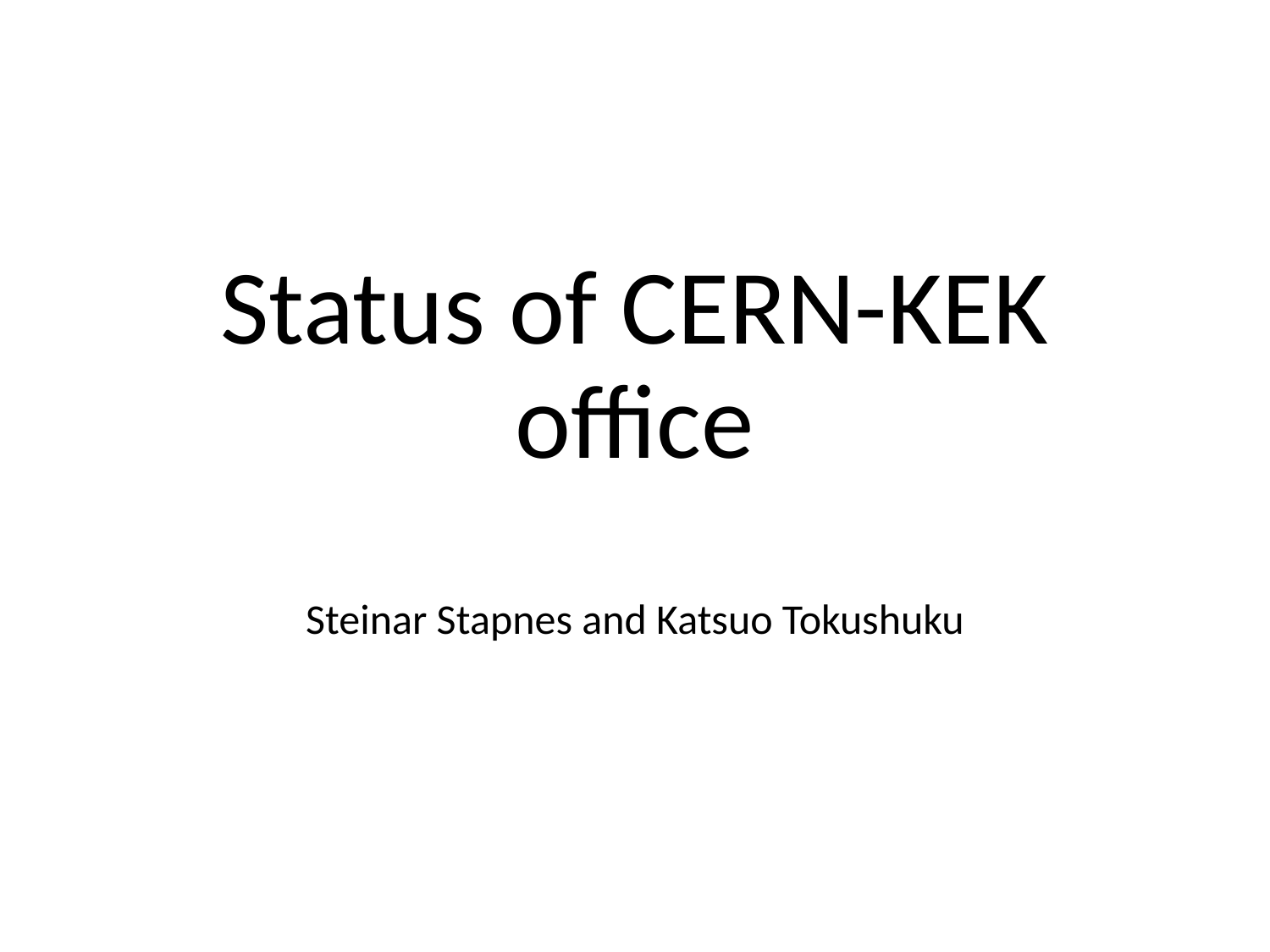

# Status of CERN-KEK office
Steinar Stapnes and Katsuo Tokushuku